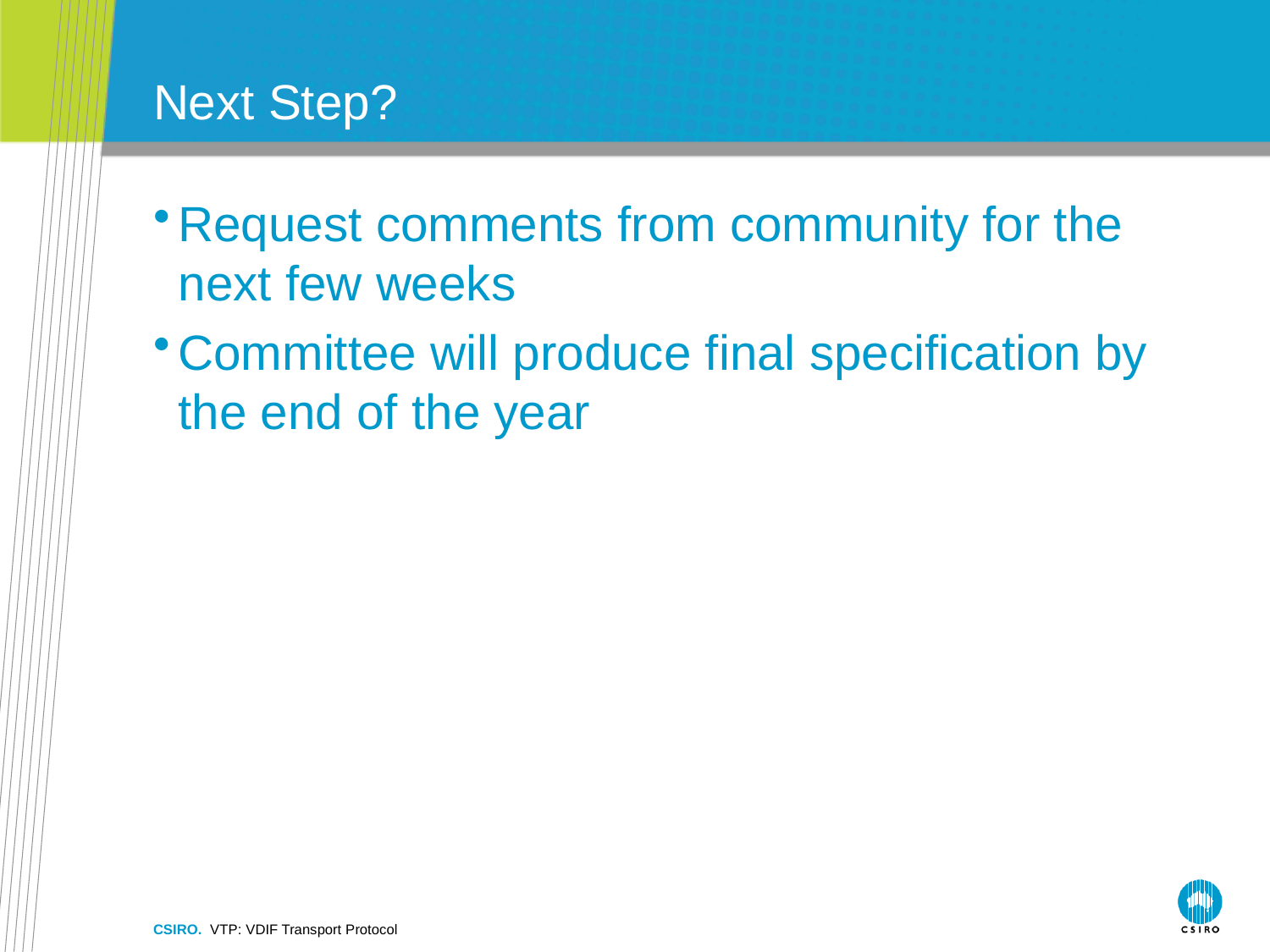

# Next Step?
Request comments from community for the next few weeks
Committee will produce final specification by the end of the year
CSIRO.  VTP: VDIF Transport Protocol